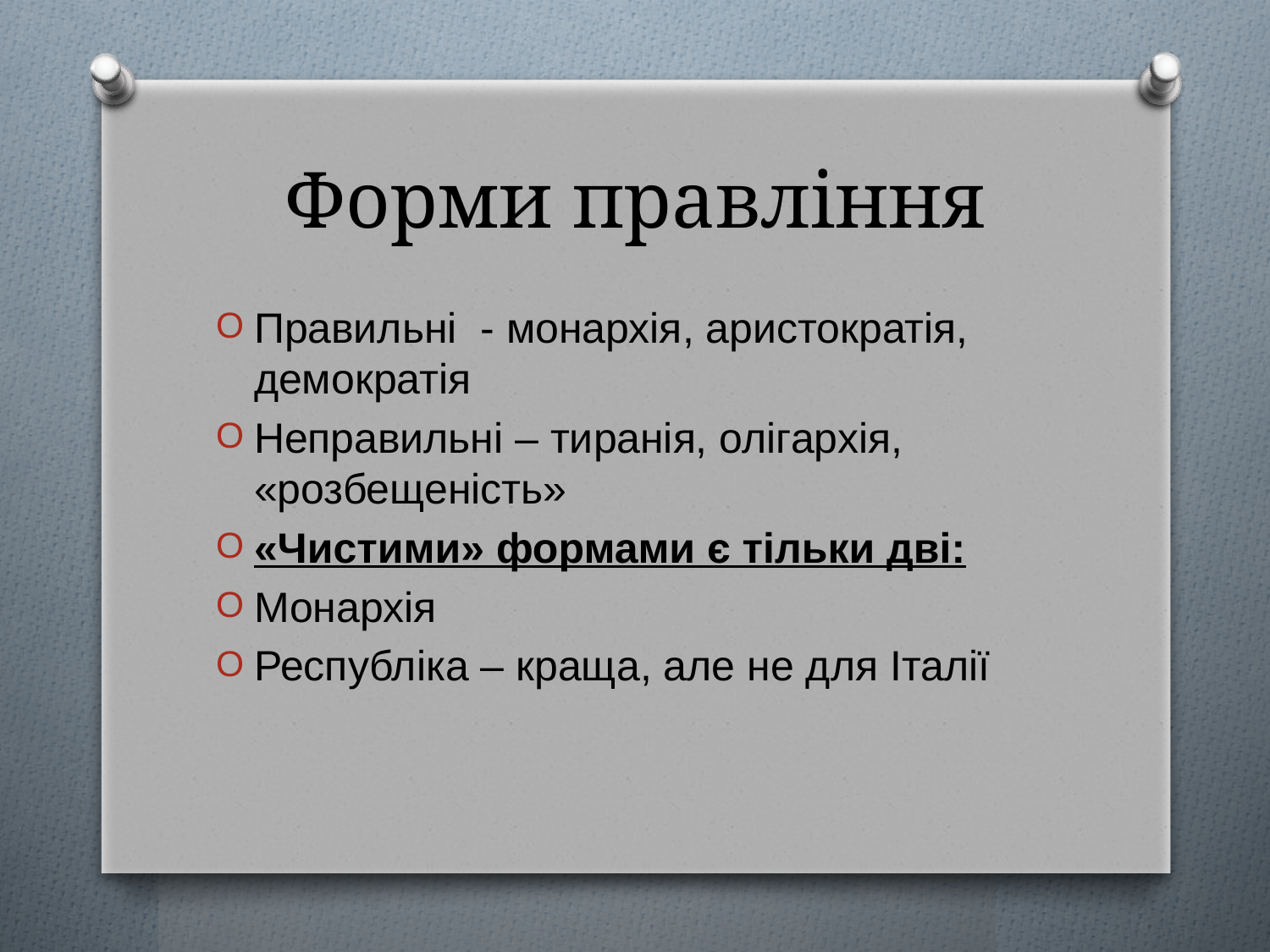

# Форми правління
Правильні  - монархія, аристократія, демократія
Неправильні – тиранія, олігархія, «розбещеність»
«Чистими» формами є тільки дві:
Монархія
Республіка – краща, але не для Італії